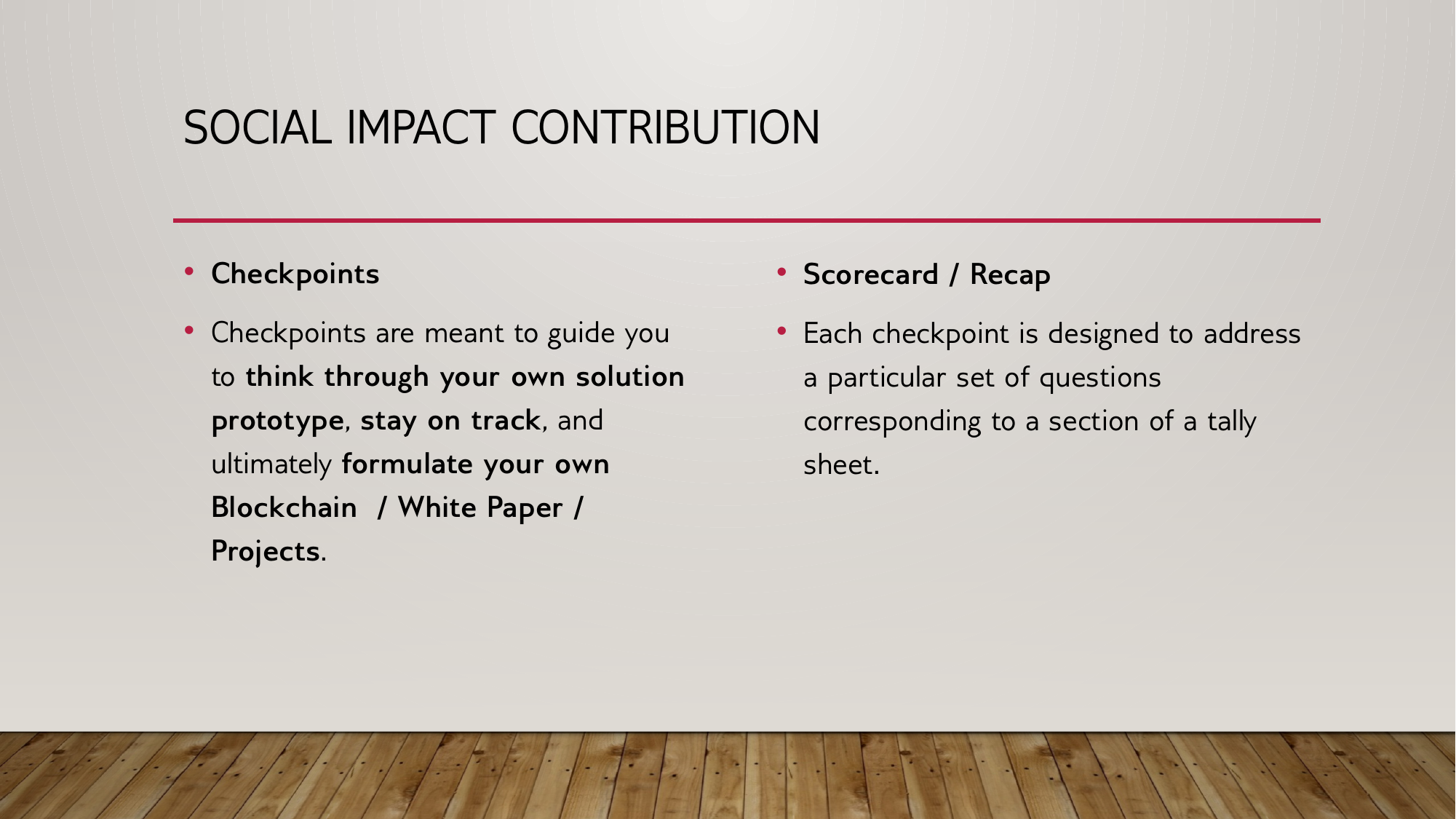

# SOCIAL IMPACT CONTRIBUTION
Checkpoints
Checkpoints are meant to guide you to think through your own solution prototype, stay on track, and ultimately formulate your own Blockchain  / White Paper / Projects.

Scorecard / Recap
Each checkpoint is designed to address a particular set of questions corresponding to a section of a tally sheet.